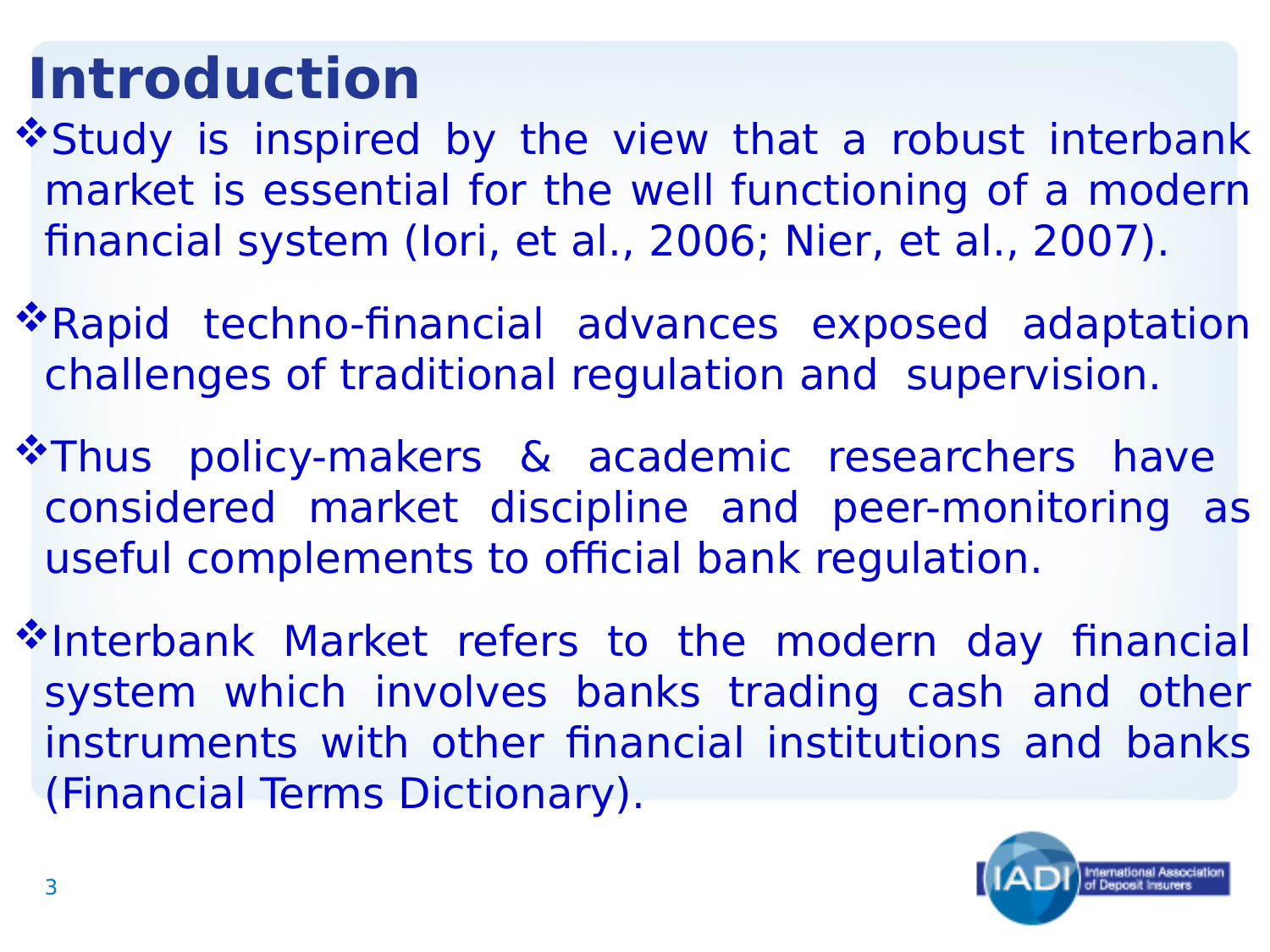

# Introduction
Study is inspired by the view that a robust interbank market is essential for the well functioning of a modern financial system (Iori, et al., 2006; Nier, et al., 2007).
Rapid techno-financial advances exposed adaptation challenges of traditional regulation and  supervision.
Thus policy-makers & academic researchers have  considered market discipline and peer-monitoring as useful complements to official bank regulation.
Interbank Market refers to the modern day financial system which involves banks trading cash and other instruments with other financial institutions and banks (Financial Terms Dictionary).

3